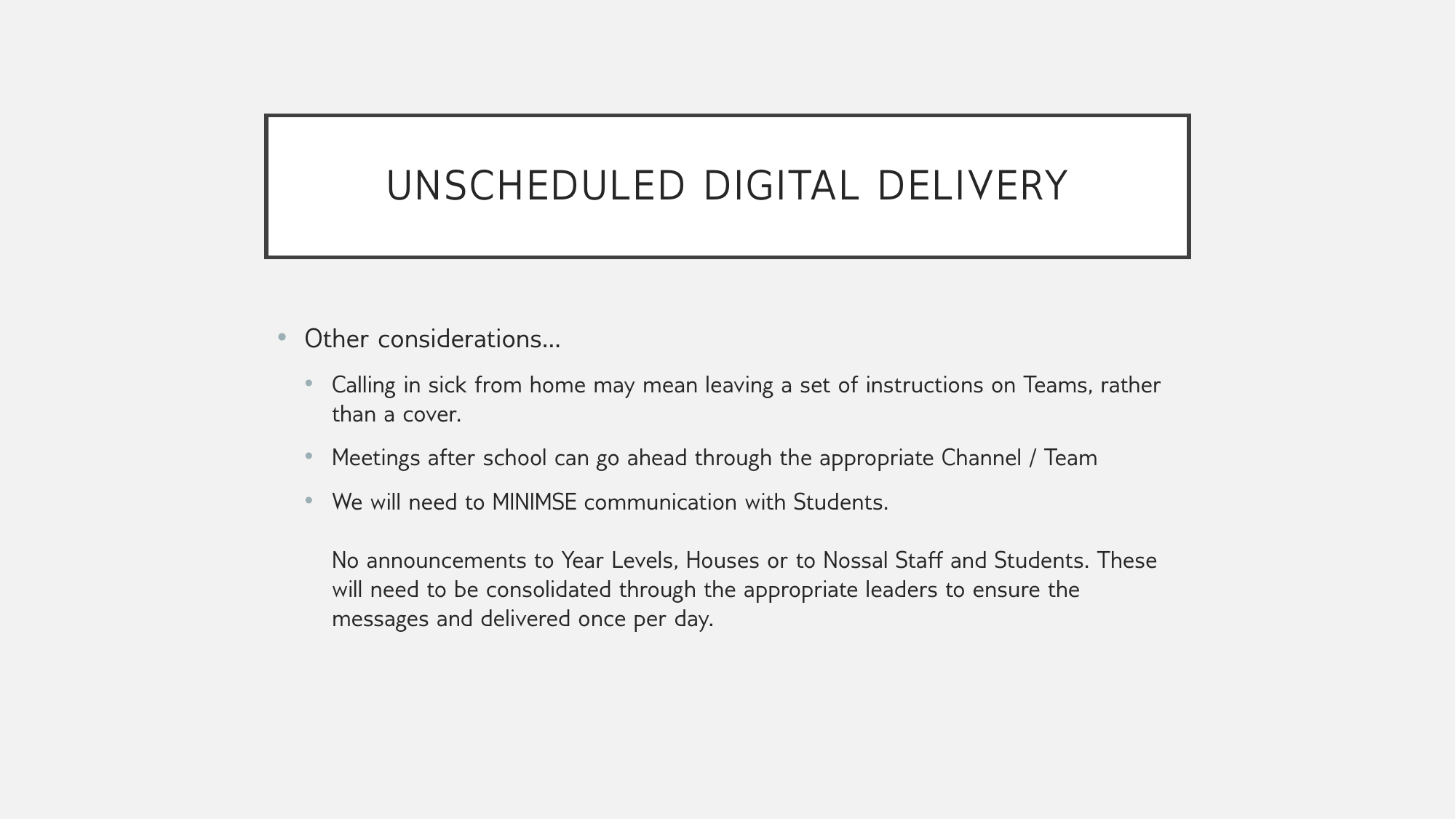

# Unscheduled Digital Delivery
Other considerations…
Calling in sick from home may mean leaving a set of instructions on Teams, rather than a cover.
Meetings after school can go ahead through the appropriate Channel / Team
We will need to MINIMSE communication with Students.
No announcements to Year Levels, Houses or to Nossal Staff and Students. These will need to be consolidated through the appropriate leaders to ensure the messages and delivered once per day.